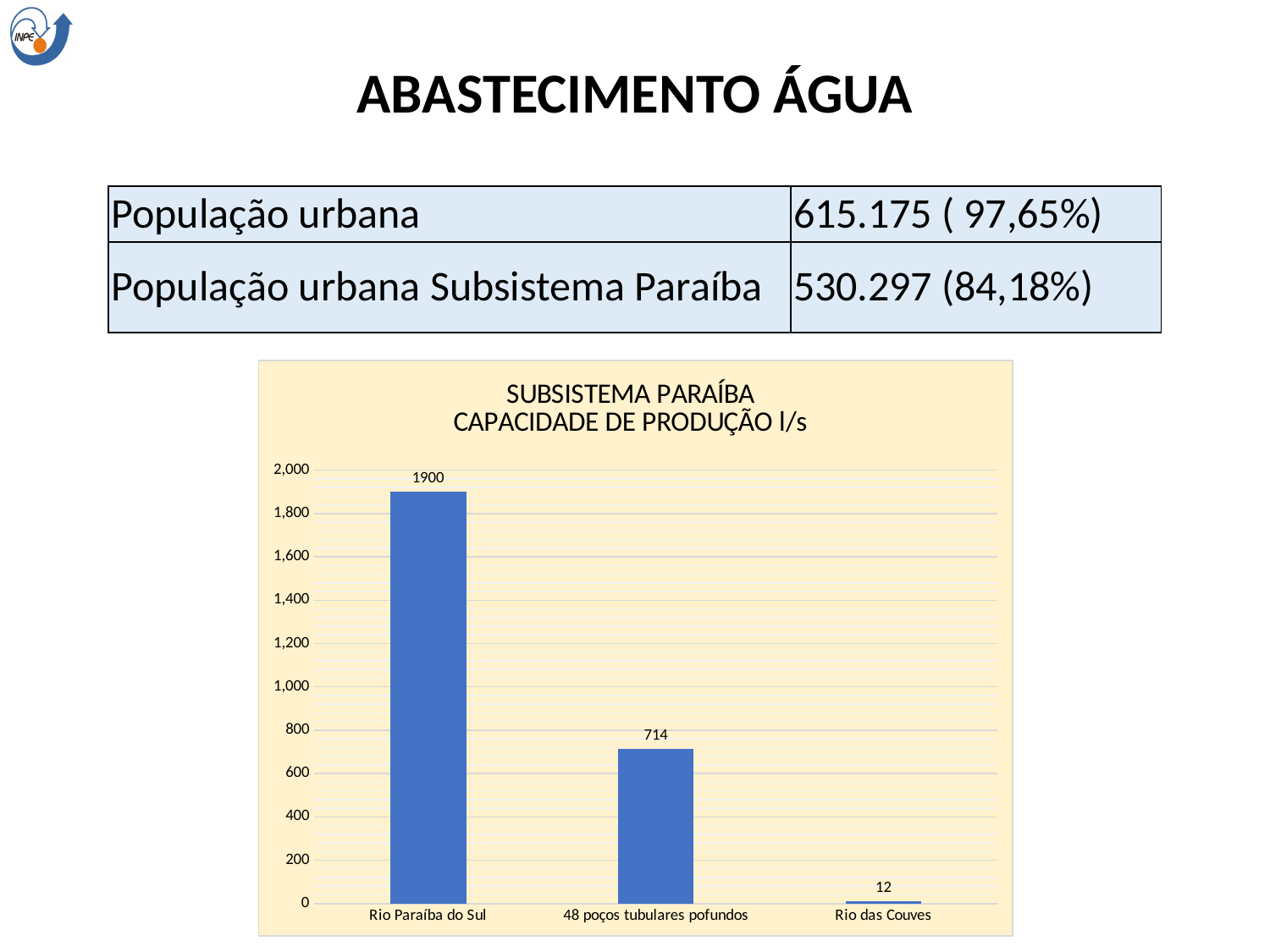

ABASTECIMENTO ÁGUA
| População urbana | 615.175 ( 97,65%) |
| --- | --- |
| População urbana Subsistema Paraíba | 530.297 (84,18%) |

### Chart: SUBSISTEMA PARAÍBA
CAPACIDADE DE PRODUÇÃO l/s

| Category |  |
|---|---|
| Rio Paraíba do Sul | 1900.0 |
| 48 poços tubulares pofundos | 714.0 |
| Rio das Couves | 12.0 |